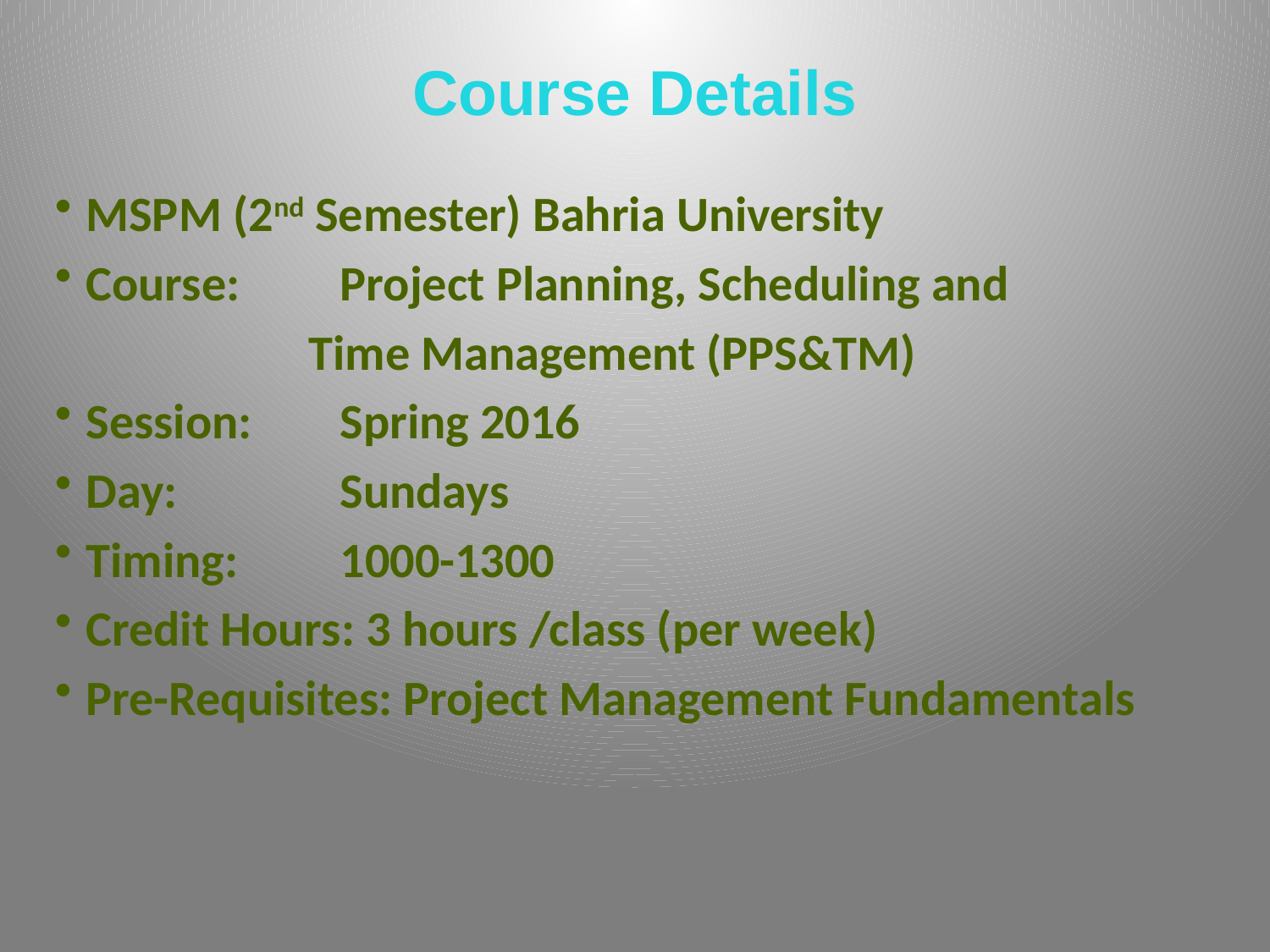

Course Details
MSPM (2nd Semester) Bahria University
Course: 	Project Planning, Scheduling and
		Time Management (PPS&TM)
Session: 	Spring 2016
Day:		Sundays
Timing:	1000-1300
Credit Hours: 3 hours /class (per week)
Pre-Requisites: Project Management Fundamentals